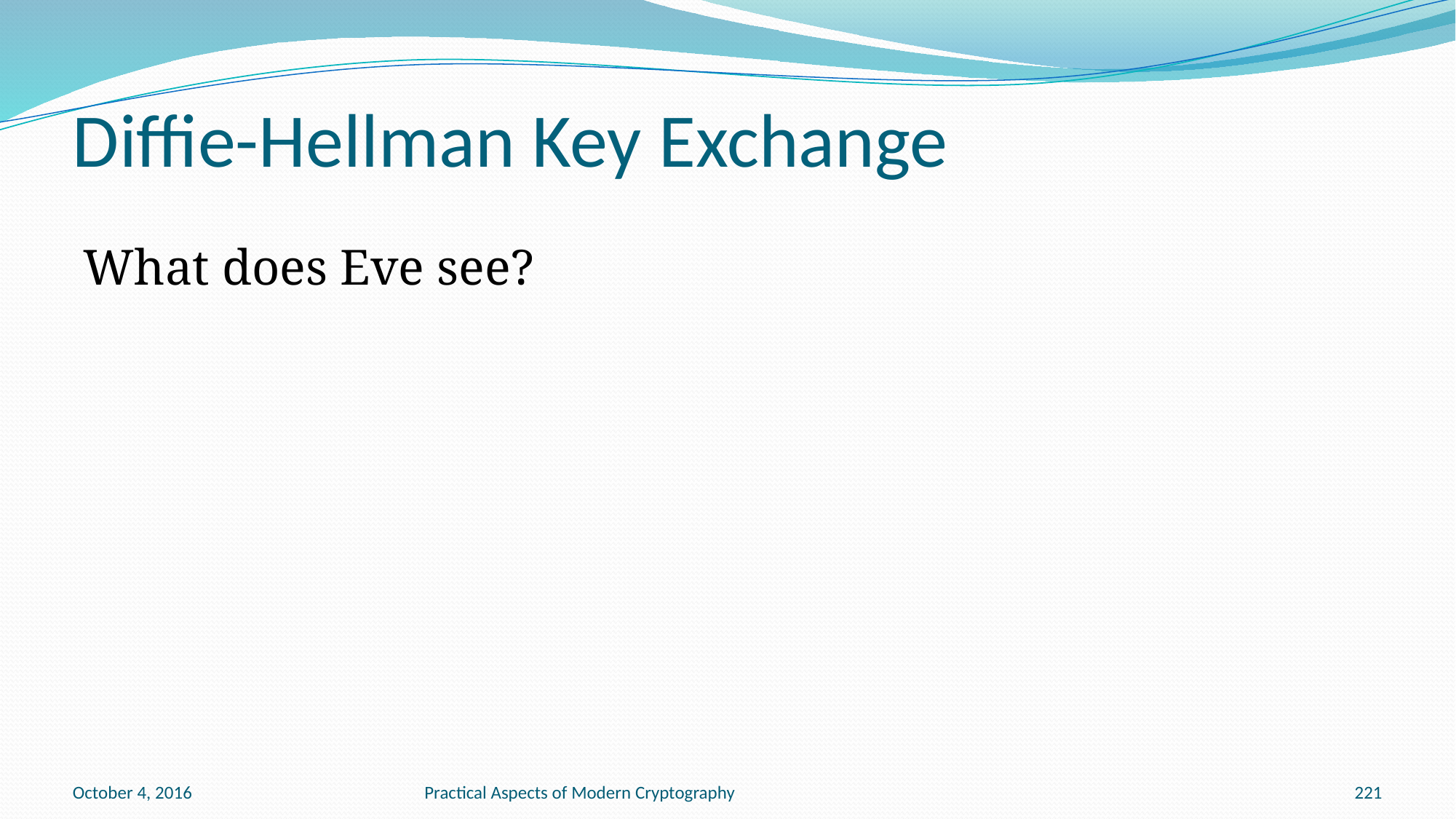

# Diffie-Hellman Key Exchange
What does Eve see?

October 4, 2016
Practical Aspects of Modern Cryptography
221